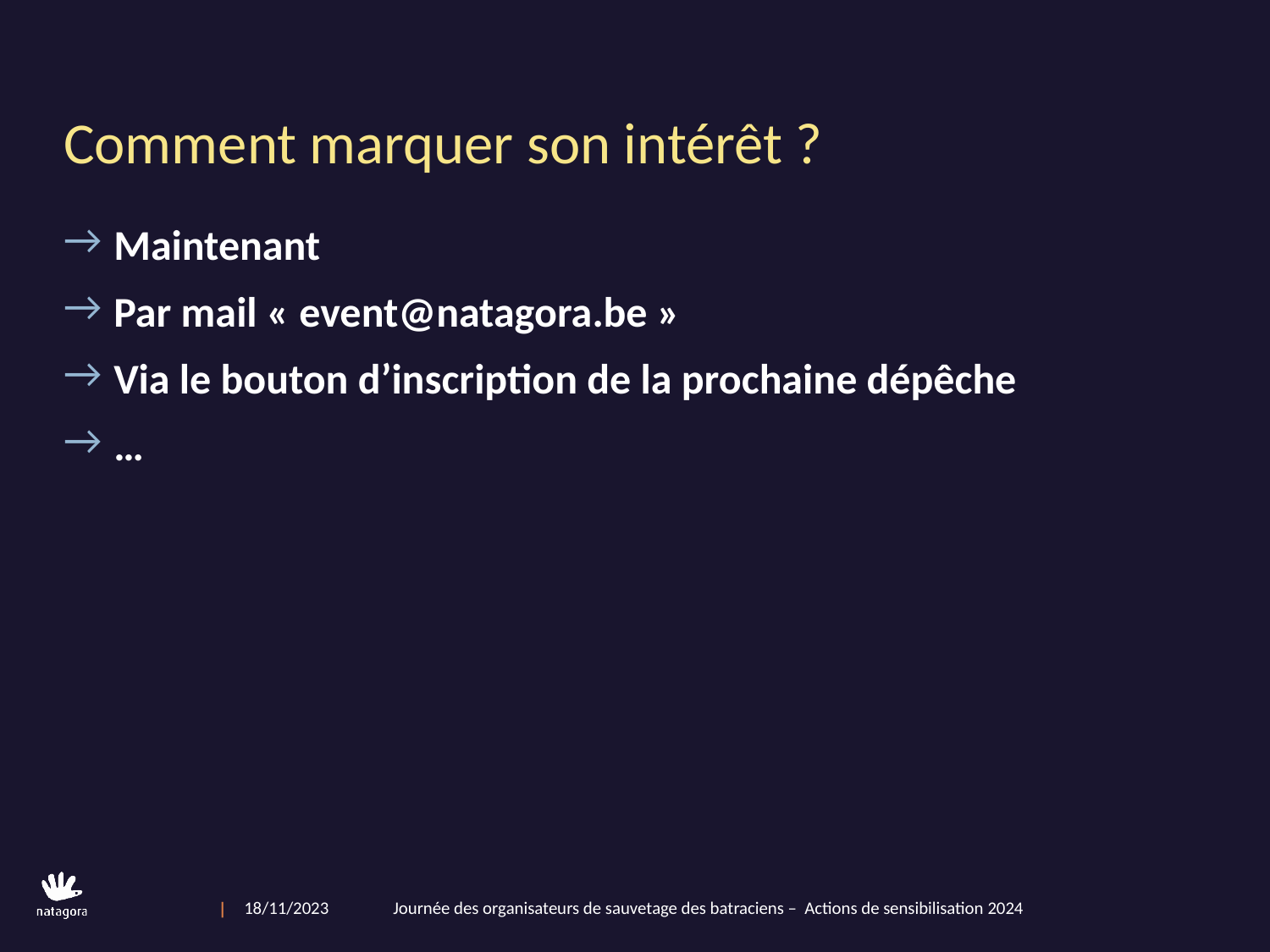

# Comment marquer son intérêt ?
Maintenant
Par mail « event@natagora.be »
Via le bouton d’inscription de la prochaine dépêche
…
18/11/2023                Journée des organisateurs de sauvetage des batraciens –  Actions de sensibilisation 2024